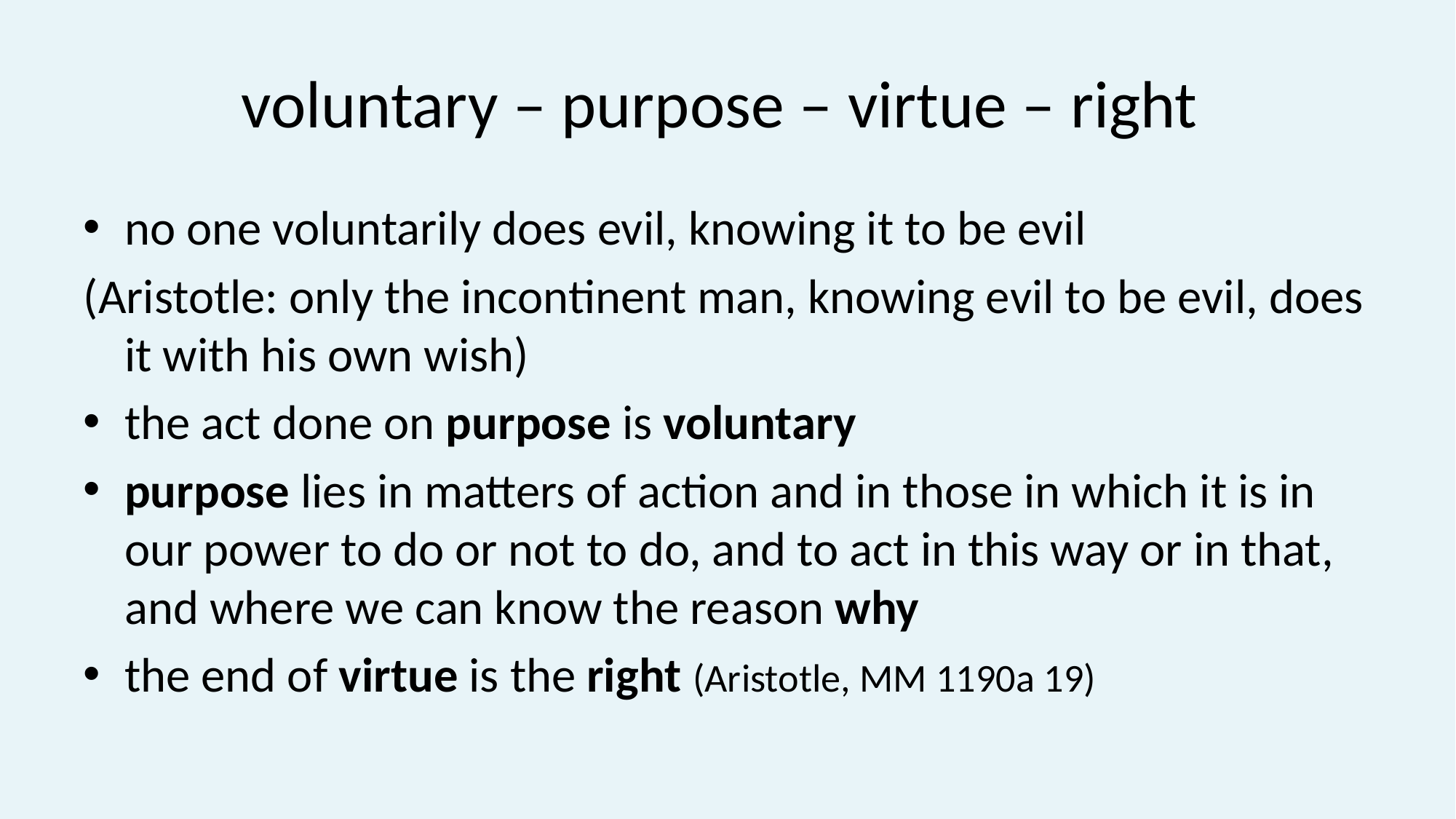

# voluntary – purpose – virtue – right
no one voluntarily does evil, knowing it to be evil
(Aristotle: only the incontinent man, knowing evil to be evil, does it with his own wish)
the act done on purpose is voluntary
purpose lies in matters of action and in those in which it is in our power to do or not to do, and to act in this way or in that, and where we can know the reason why
the end of virtue is the right (Aristotle, MM 1190a 19)